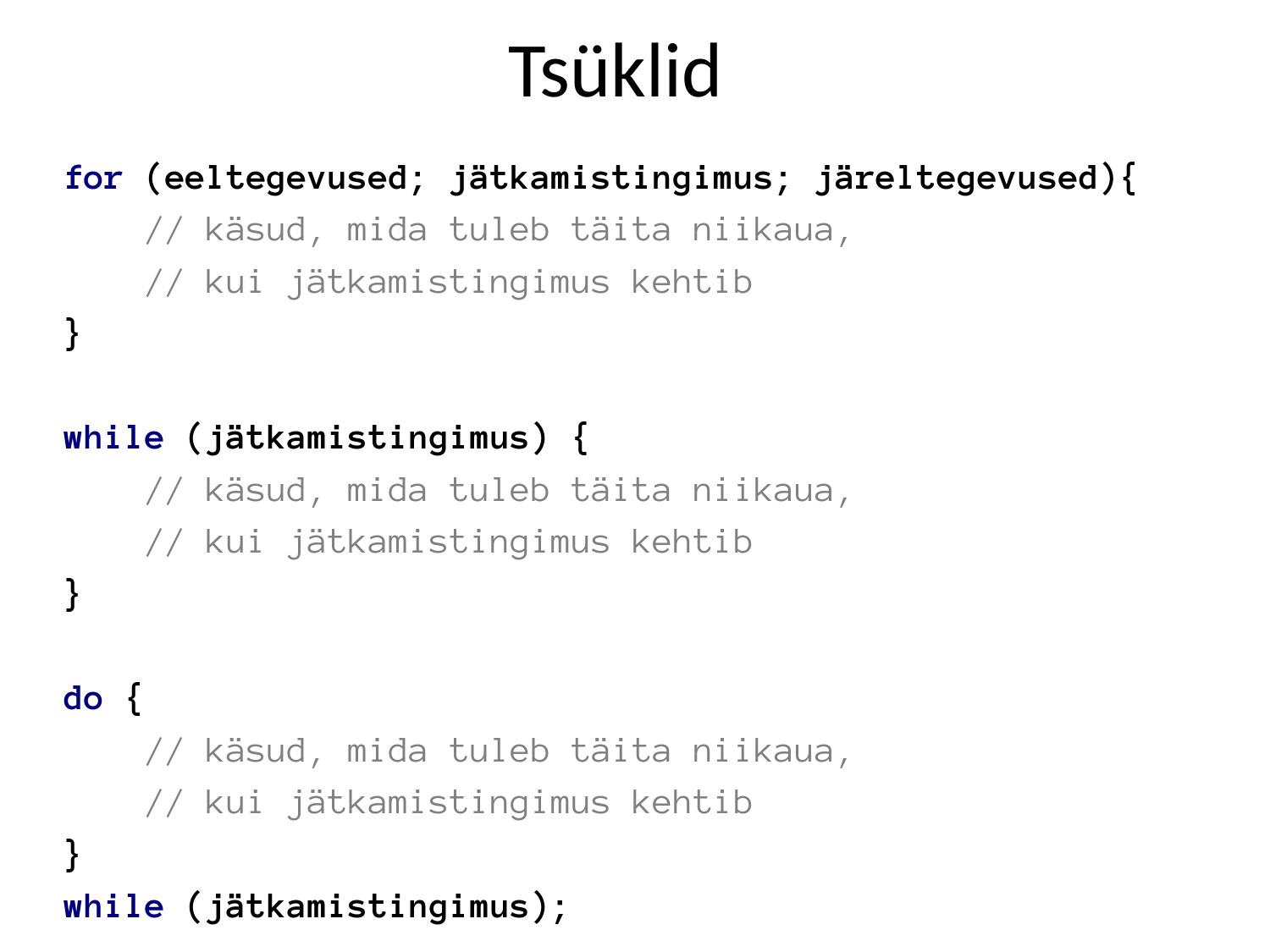

# Tsüklid
for (eeltegevused; jätkamistingimus; järeltegevused){
    // käsud, mida tuleb täita niikaua,
    // kui jätkamistingimus kehtib
}

while (jätkamistingimus) {
    // käsud, mida tuleb täita niikaua,
    // kui jätkamistingimus kehtib
}

do {
    // käsud, mida tuleb täita niikaua,
    // kui jätkamistingimus kehtib
}
while (jätkamistingimus);